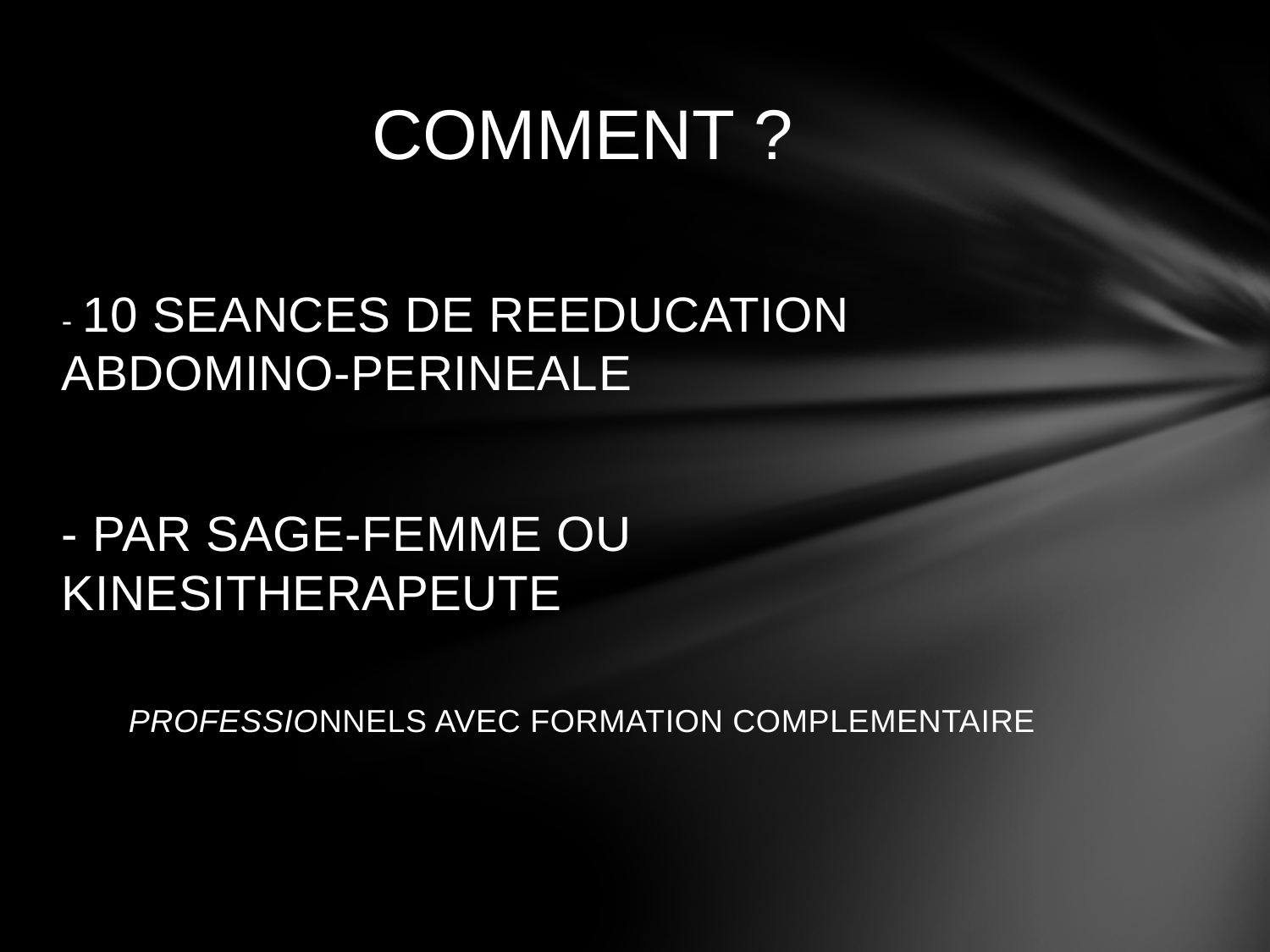

# COMMENT ?
- 10 SEANCES DE REEDUCATION ABDOMINO-PERINEALE

- PAR SAGE-FEMME OU KINESITHERAPEUTE

PROFESSIONNELS AVEC FORMATION COMPLEMENTAIRE